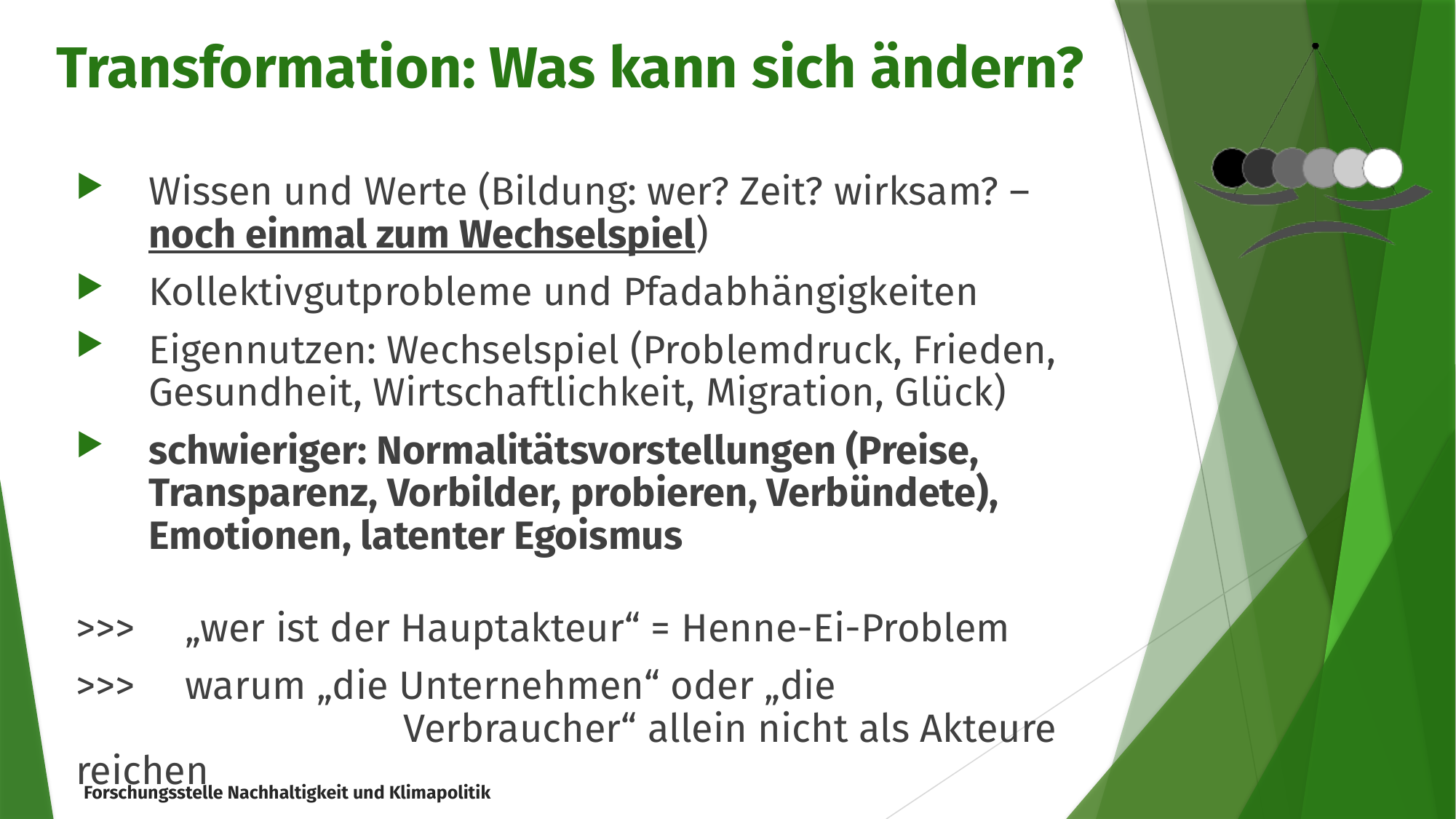

Transformation: Was kann sich ändern?
Wissen und Werte (Bildung: wer? Zeit? wirksam? – noch einmal zum Wechselspiel)
Kollektivgutprobleme und Pfadabhängigkeiten
Eigennutzen: Wechselspiel (Problemdruck, Frieden, Gesundheit, Wirtschaftlichkeit, Migration, Glück)
schwieriger: Normalitätsvorstellungen (Preise, Transparenz, Vorbilder, probieren, Verbündete), Emotionen, latenter Egoismus

>>> 	„wer ist der Hauptakteur“ = Henne-Ei-Problem
>>> 	warum „die Unternehmen“ oder „die 					Verbraucher“ allein nicht als Akteure reichen